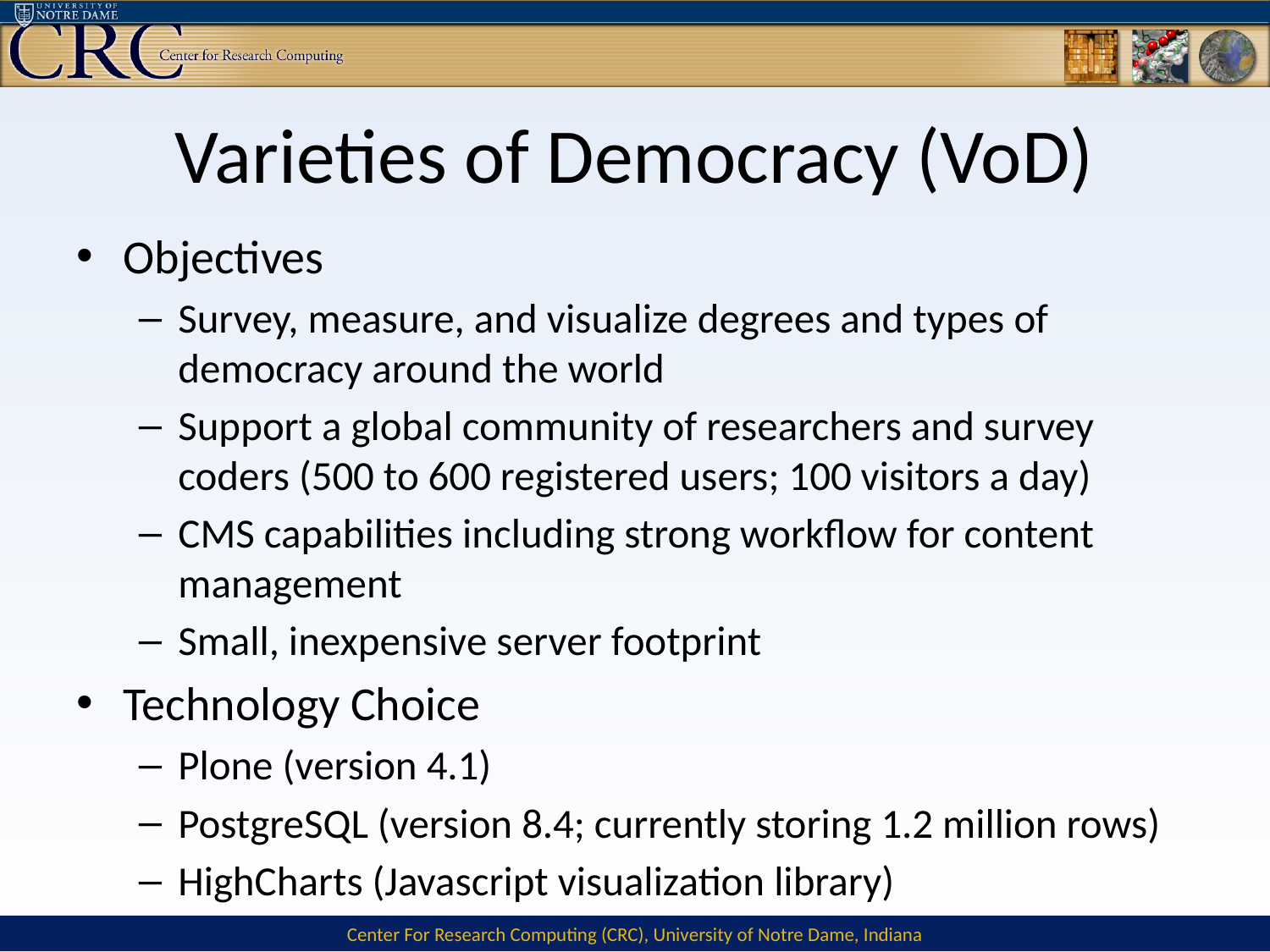

# Varieties of Democracy (VoD)
Objectives
Survey, measure, and visualize degrees and types of democracy around the world
Support a global community of researchers and survey coders (500 to 600 registered users; 100 visitors a day)
CMS capabilities including strong workflow for content management
Small, inexpensive server footprint
Technology Choice
Plone (version 4.1)
PostgreSQL (version 8.4; currently storing 1.2 million rows)
HighCharts (Javascript visualization library)